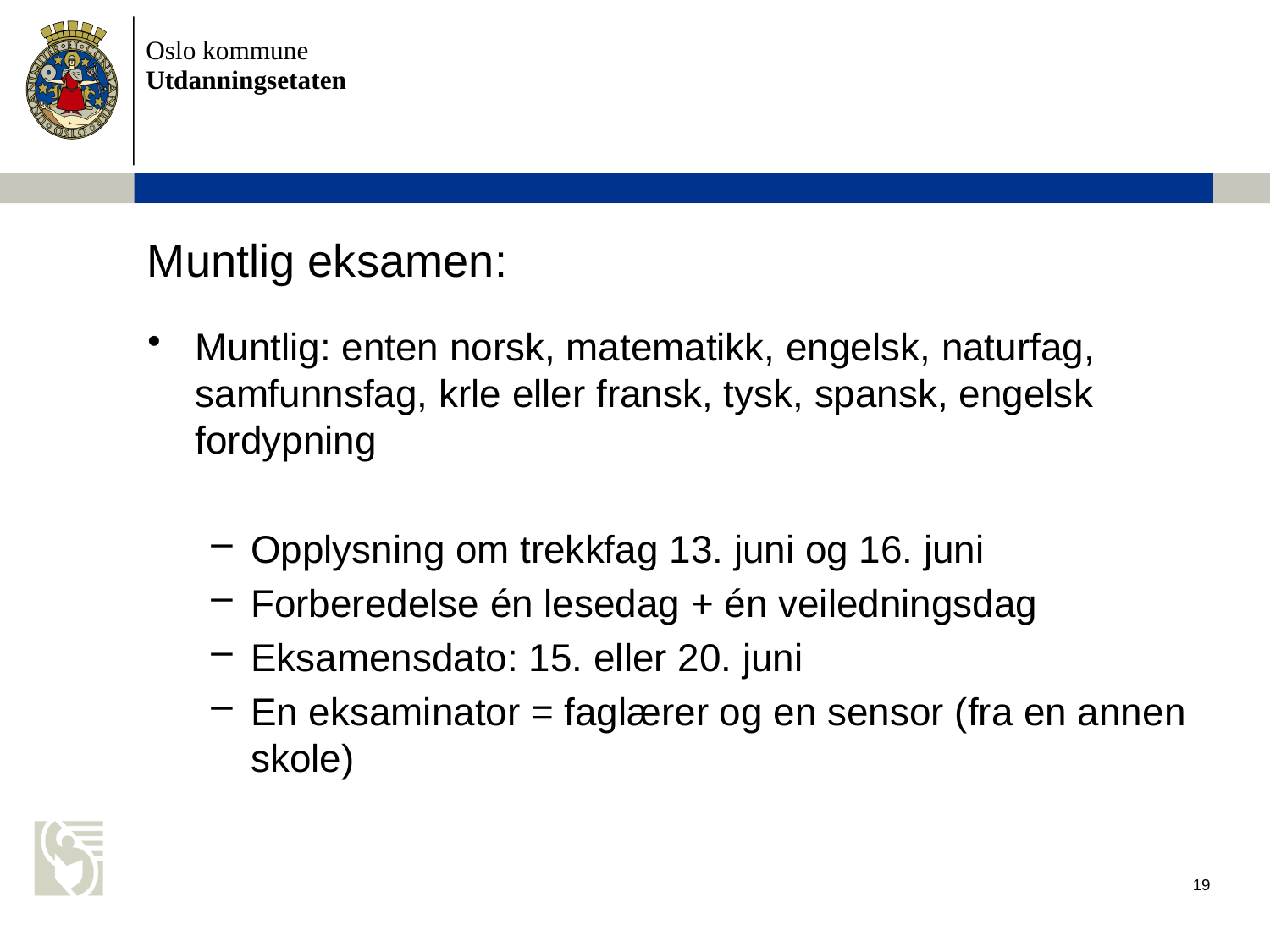

# Muntlig eksamen:
Muntlig: enten norsk, matematikk, engelsk, naturfag, samfunnsfag, krle eller fransk, tysk, spansk, engelsk fordypning

Opplysning om trekkfag 13. juni og 16. juni
Forberedelse én lesedag + én veiledningsdag
Eksamensdato: 15. eller 20. juni
En eksaminator = faglærer og en sensor (fra en annen skole)

19